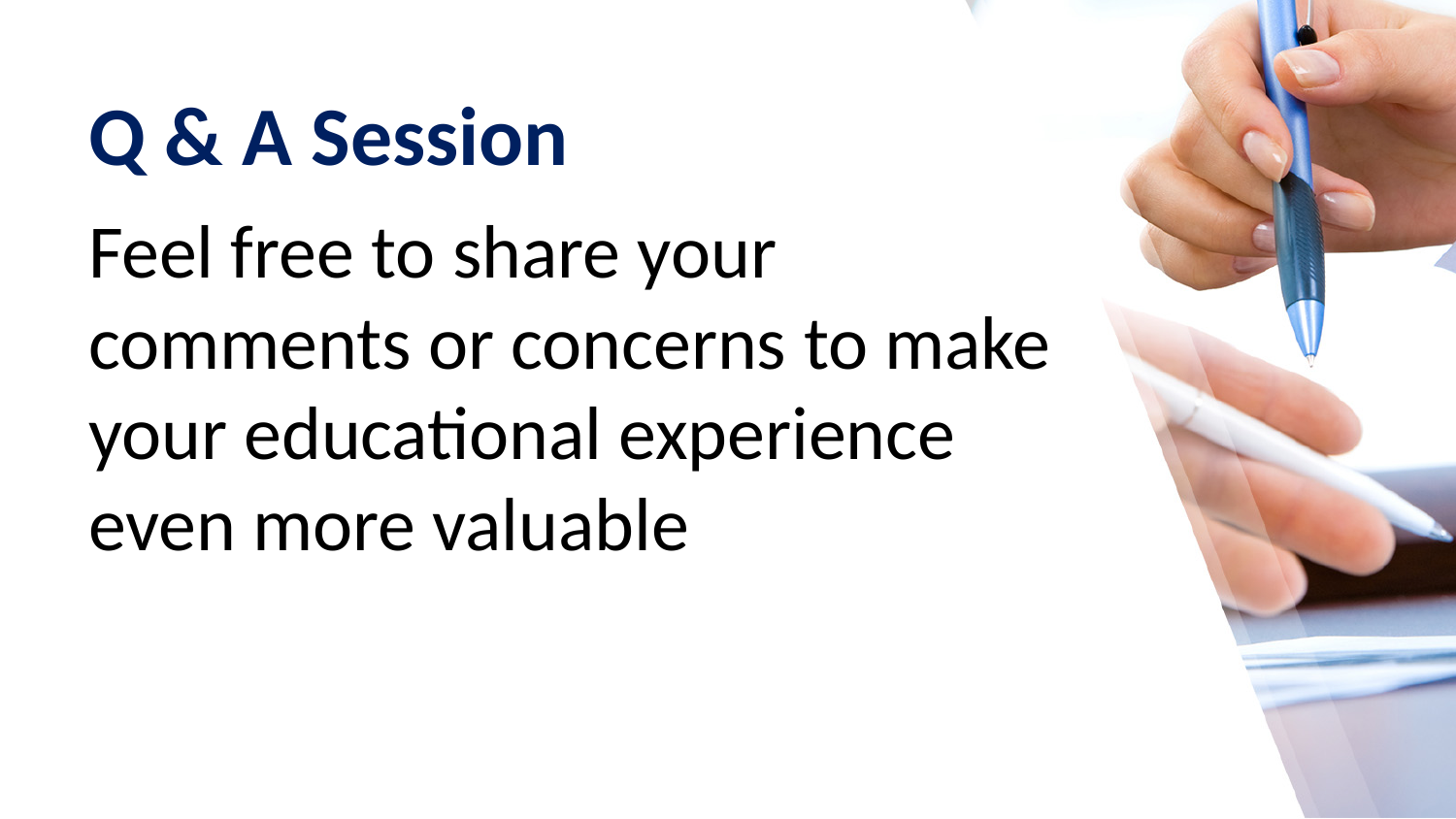

# Q & A Session
Feel free to share your comments or concerns to make your educational experience even more valuable